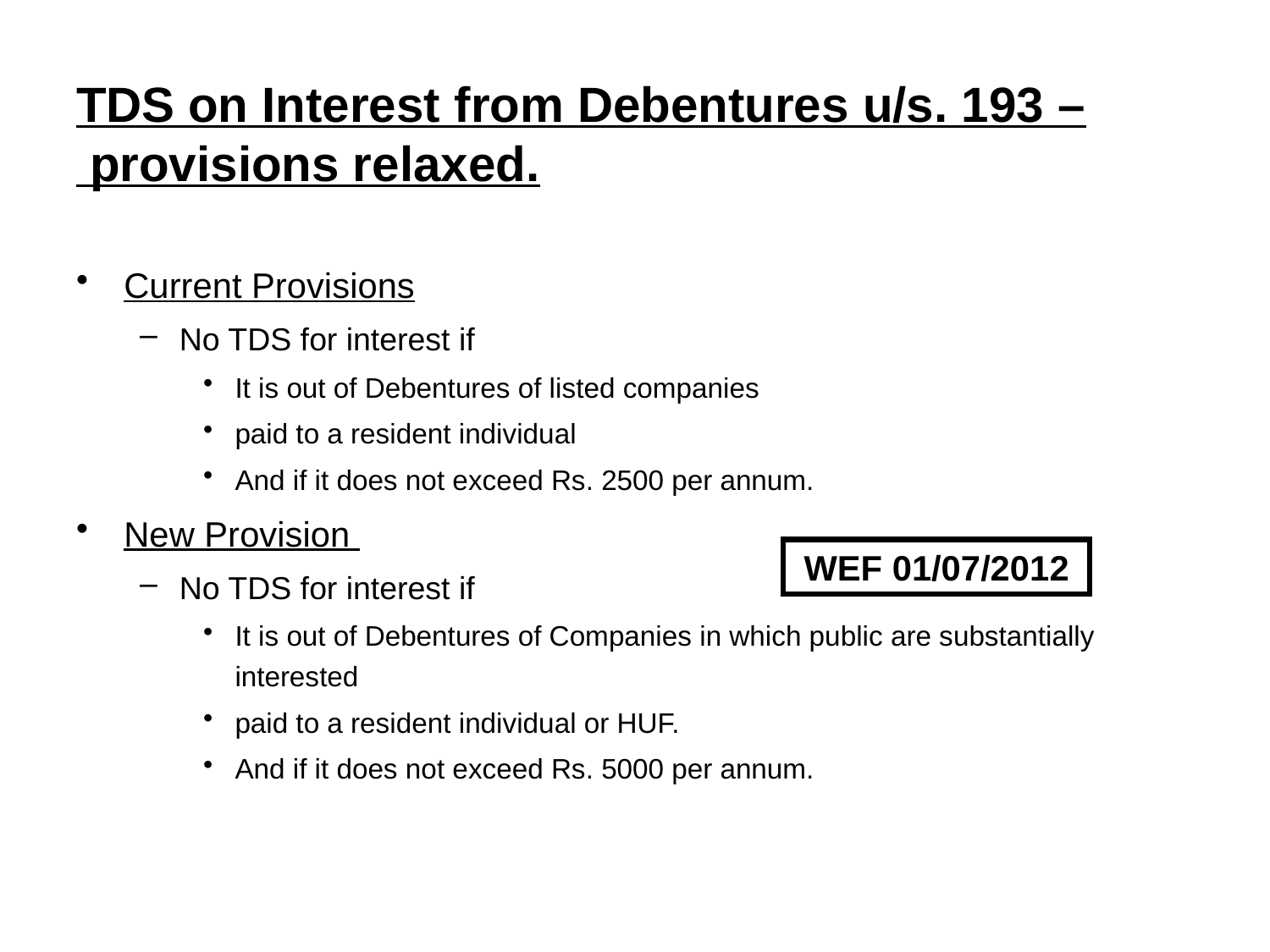

# TDS on Interest from Debentures u/s. 193 – provisions relaxed.

Current Provisions
No TDS for interest if
It is out of Debentures of listed companies
paid to a resident individual
And if it does not exceed Rs. 2500 per annum.
New Provision
No TDS for interest if
It is out of Debentures of Companies in which public are substantially interested
paid to a resident individual or HUF.
And if it does not exceed Rs. 5000 per annum.

WEF 01/07/2012